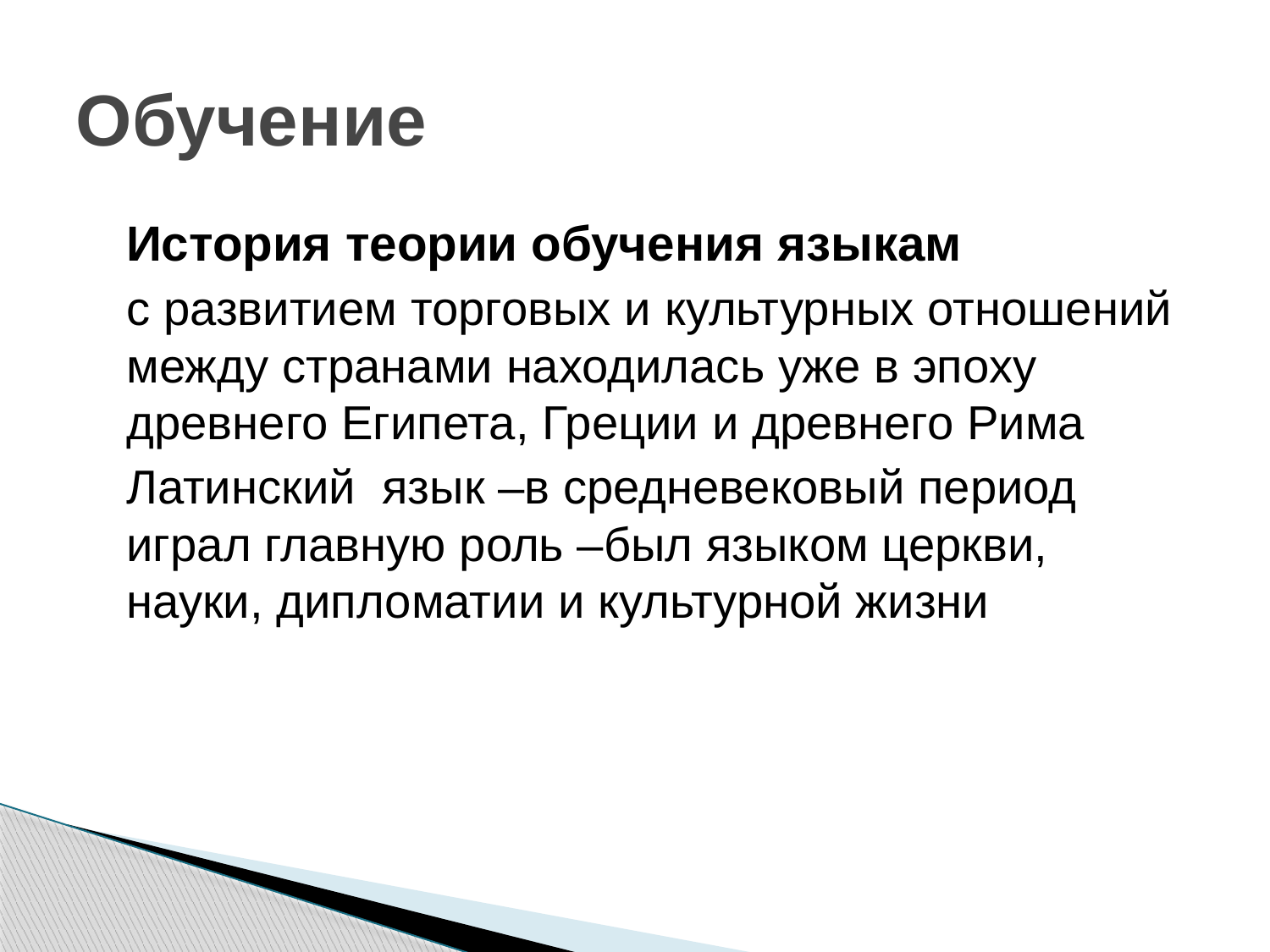

# Обучение
История теории обучения языкам
с развитием торговых и культурных отношений между странами находилась уже в эпоху древнего Египета, Греции и древнего Рима
Латинский  язык –в средневековый период играл главную роль –был языком церкви, науки, дипломатии и культурной жизни